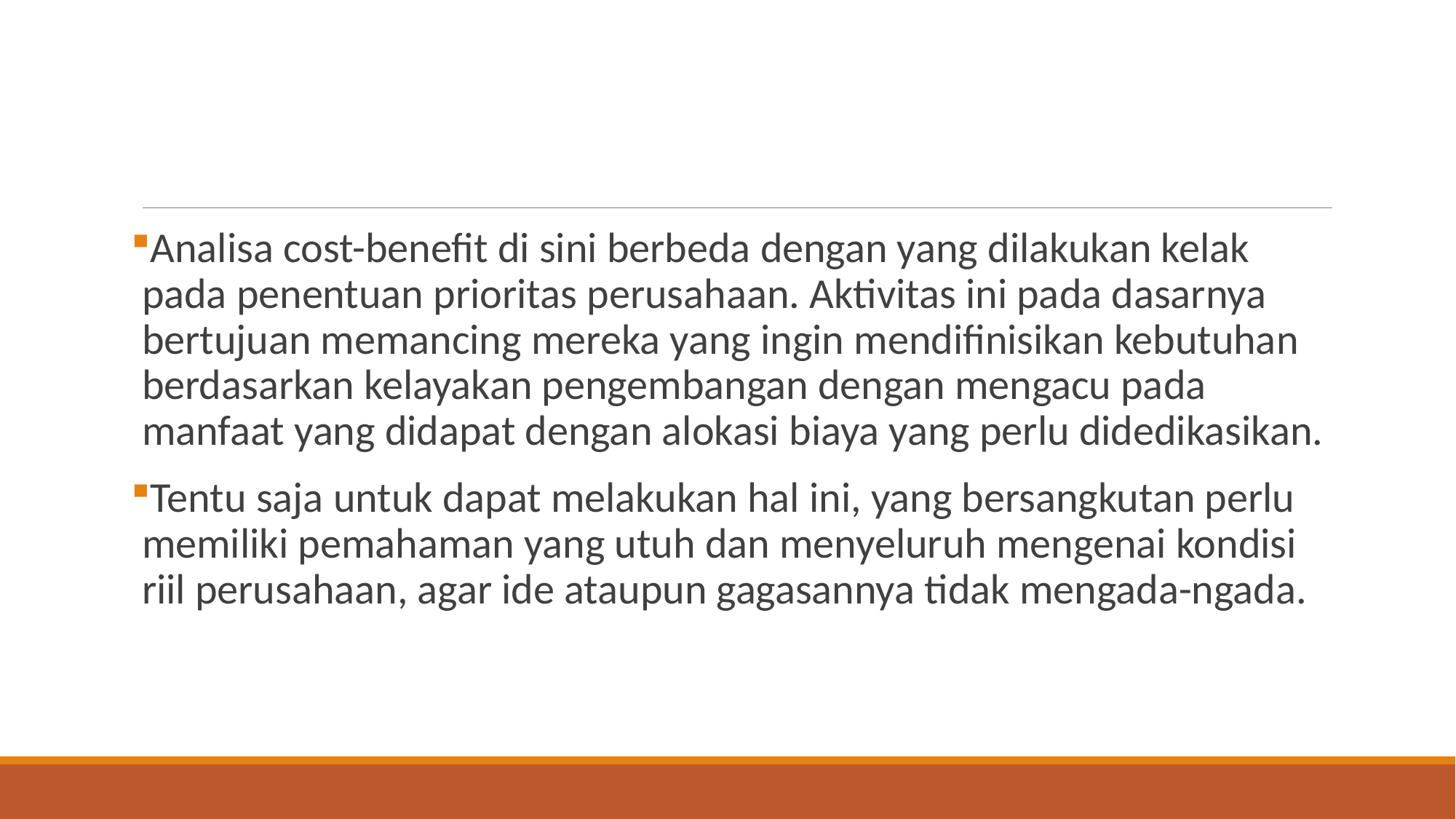

#
Analisa cost-benefit di sini berbeda dengan yang dilakukan kelak pada penentuan prioritas perusahaan. Aktivitas ini pada dasarnya bertujuan memancing mereka yang ingin mendifinisikan kebutuhan berdasarkan kelayakan pengembangan dengan mengacu pada manfaat yang didapat dengan alokasi biaya yang perlu didedikasikan.
Tentu saja untuk dapat melakukan hal ini, yang bersangkutan perlu memiliki pemahaman yang utuh dan menyeluruh mengenai kondisi riil perusahaan, agar ide ataupun gagasannya tidak mengada-ngada.